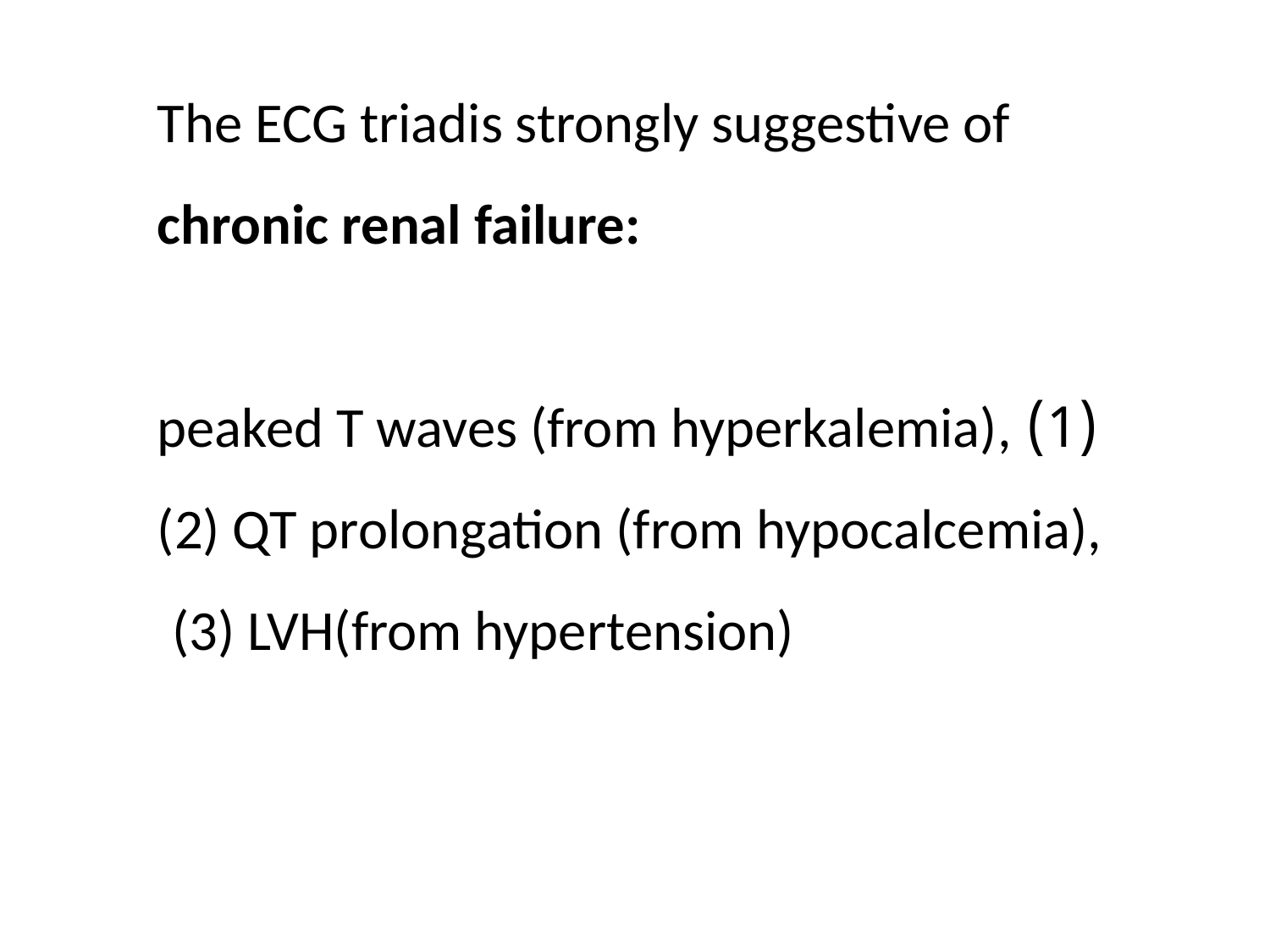

The ECG triadis strongly suggestive of chronic renal failure:

(1) peaked T waves (from hyperkalemia), (2) QT prolongation (from hypocalcemia), (3) LVH(from hypertension)